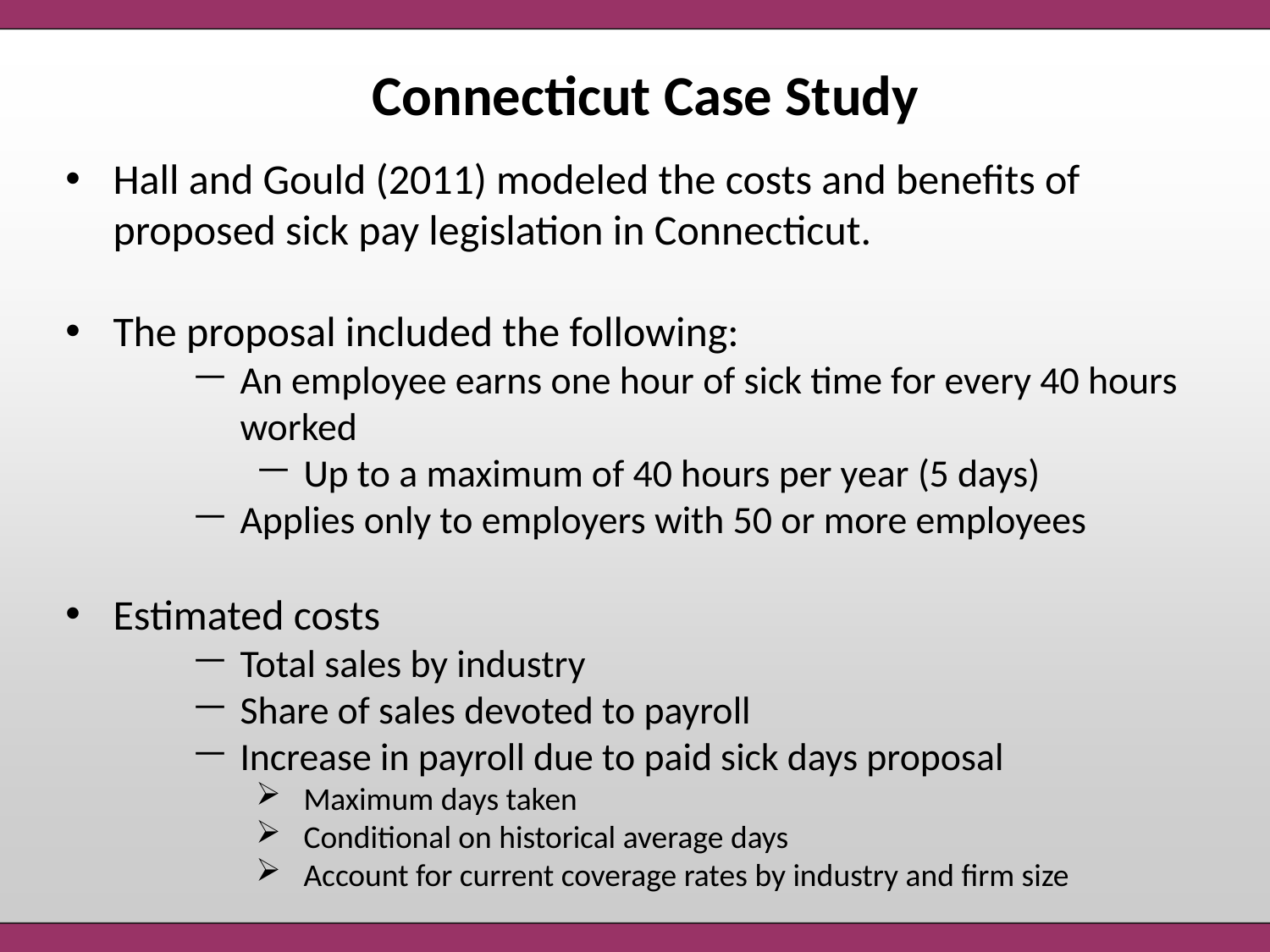

Connecticut Case Study

Hall and Gould (2011) modeled the costs and benefits of proposed sick pay legislation in Connecticut.

The proposal included the following:
An employee earns one hour of sick time for every 40 hours worked
Up to a maximum of 40 hours per year (5 days)
Applies only to employers with 50 or more employees

Estimated costs
Total sales by industry
Share of sales devoted to payroll
Increase in payroll due to paid sick days proposal
Maximum days taken
Conditional on historical average days
Account for current coverage rates by industry and firm size